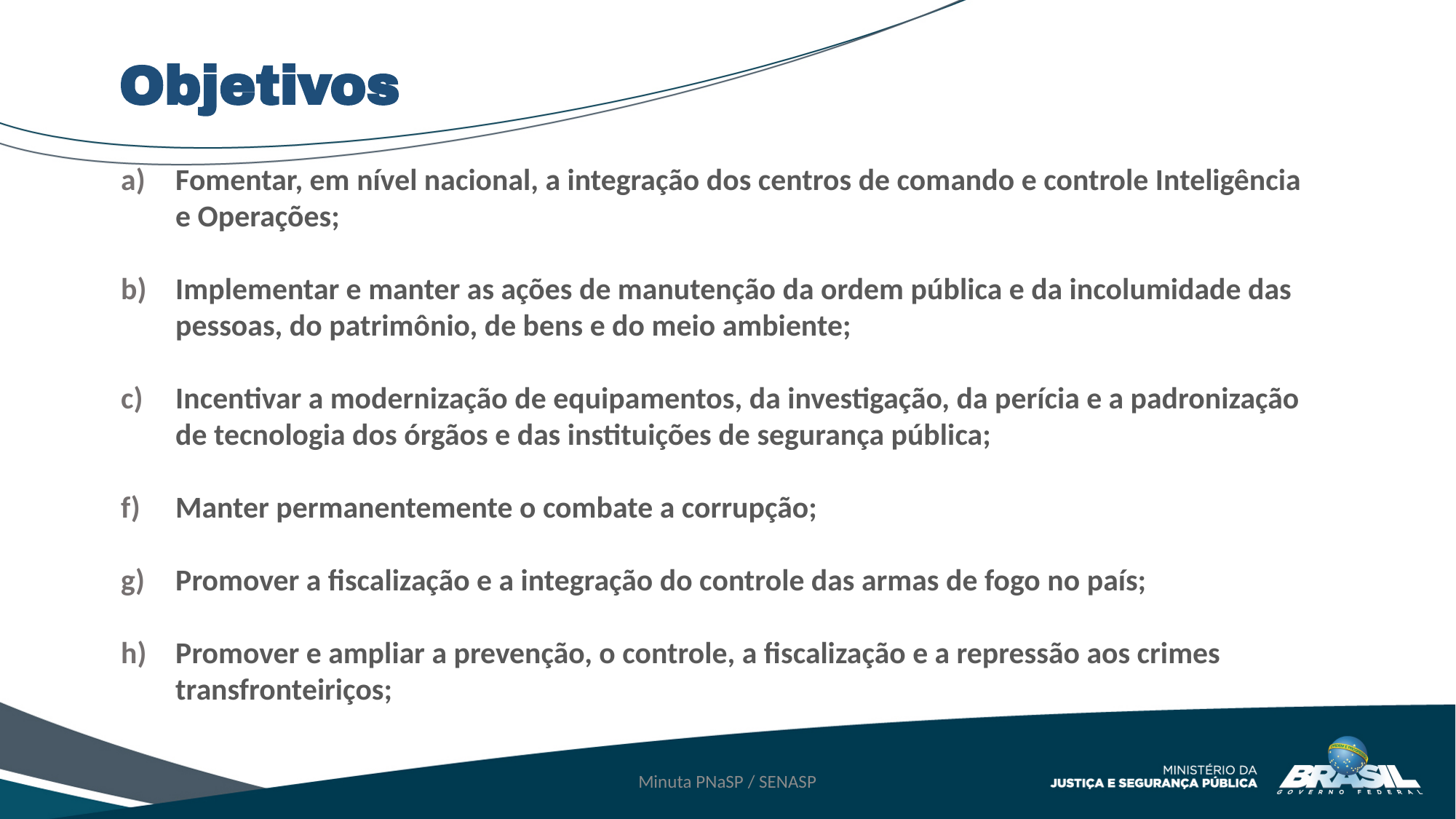

Objetivos
Fomentar, em nível nacional, a integração dos centros de comando e controle Inteligência e Operações;

Implementar e manter as ações de manutenção da ordem pública e da incolumidade das pessoas, do patrimônio, de bens e do meio ambiente;

Incentivar a modernização de equipamentos, da investigação, da perícia e a padronização de tecnologia dos órgãos e das instituições de segurança pública;

Manter permanentemente o combate a corrupção;

Promover a fiscalização e a integração do controle das armas de fogo no país;

Promover e ampliar a prevenção, o controle, a fiscalização e a repressão aos crimes transfronteiriços;

Minuta PNaSP / SENASP